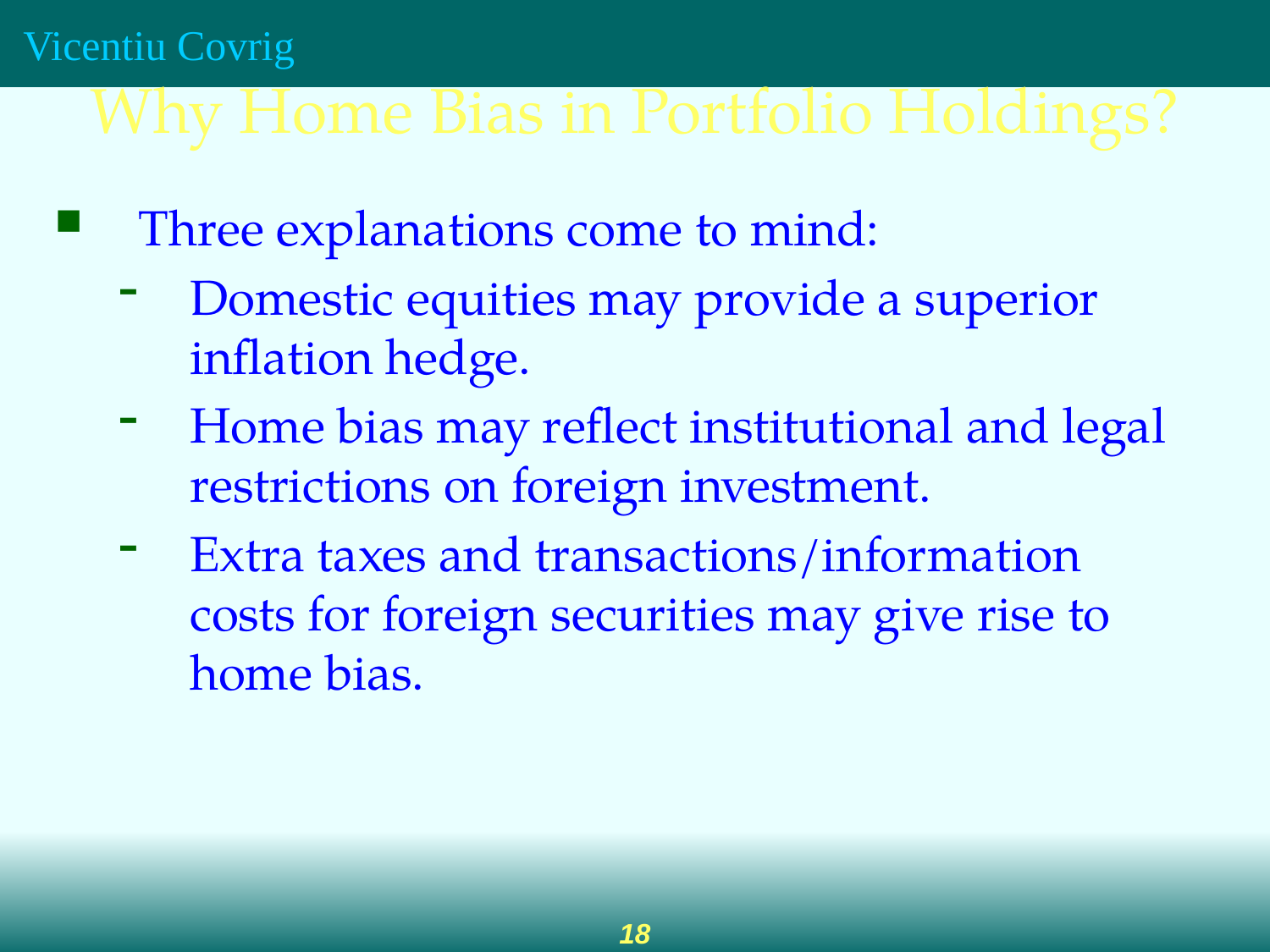

Why Home Bias in Portfolio Holdings?
Three explanations come to mind:
Domestic equities may provide a superior inflation hedge.
Home bias may reflect institutional and legal restrictions on foreign investment.
Extra taxes and transactions/information costs for foreign securities may give rise to home bias.